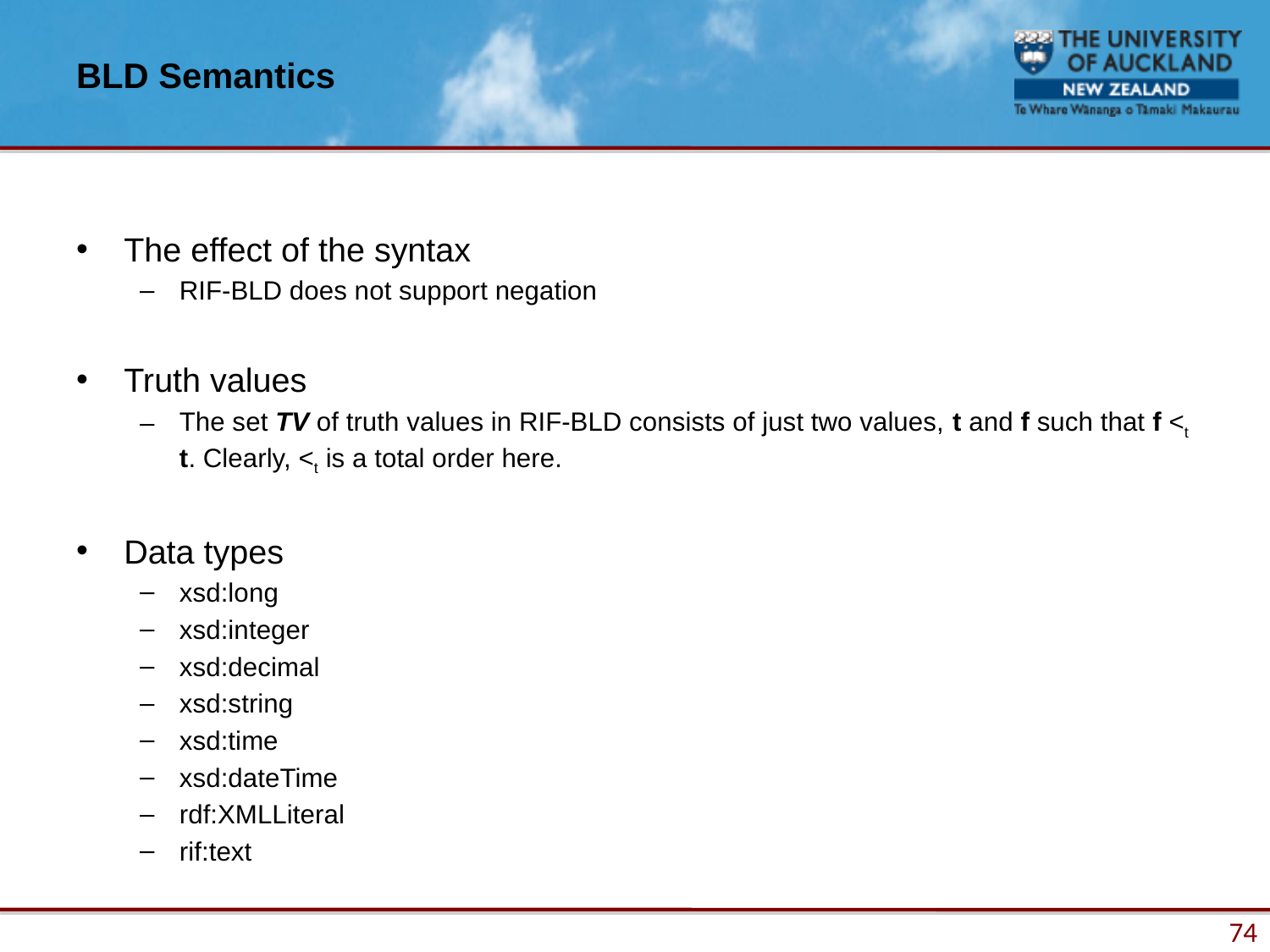

# BLD Semantics
The effect of the syntax
RIF-BLD does not support negation

Truth values
The set TV of truth values in RIF-BLD consists of just two values, t and f such that f <t t. Clearly, <t is a total order here.

Data types
xsd:long
xsd:integer
xsd:decimal
xsd:string
xsd:time
xsd:dateTime
rdf:XMLLiteral
rif:text